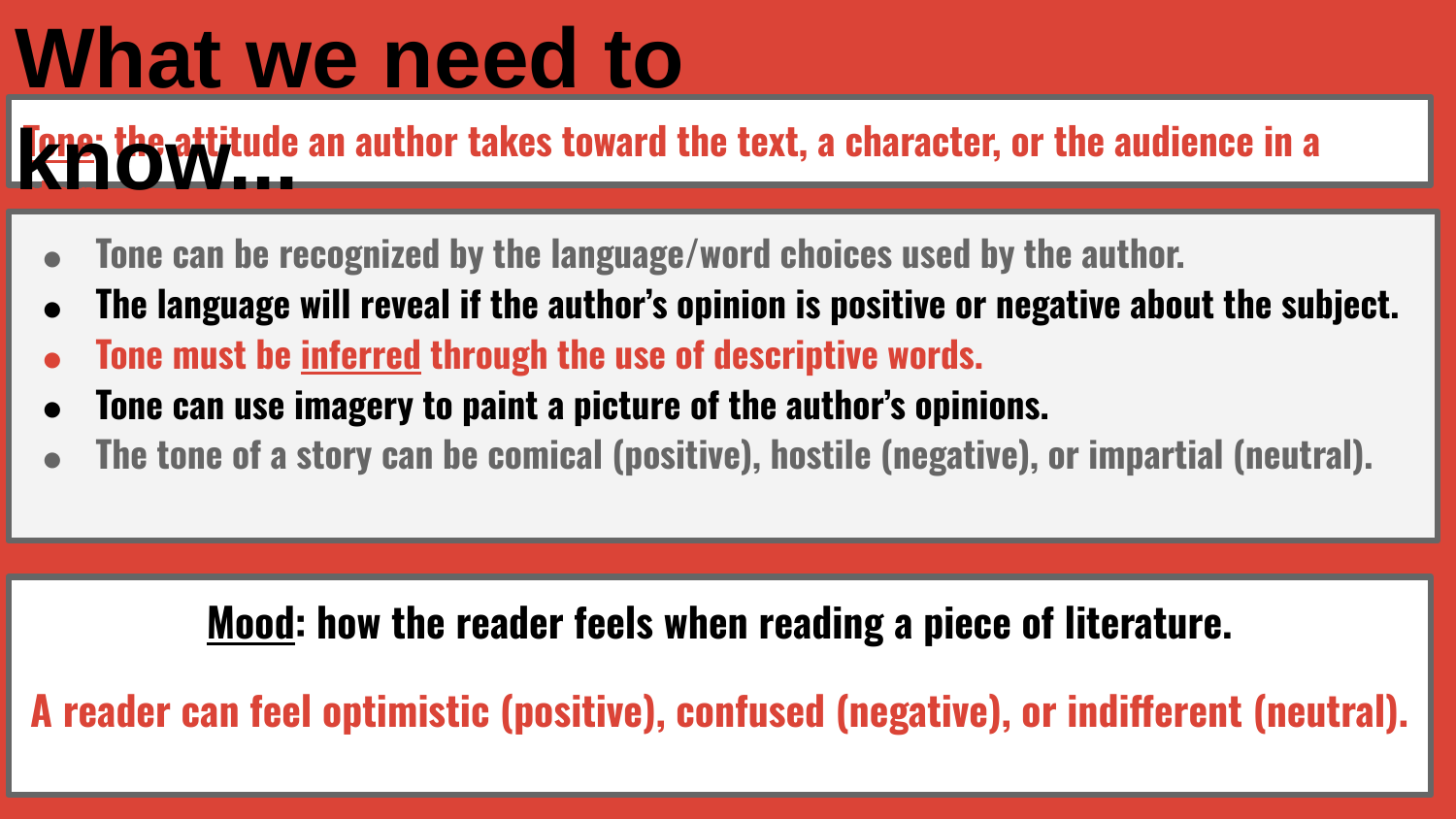

What we need to know...
Tone: the attitude an author takes toward the text, a character, or the audience in a story.

Tone can be recognized by the language/word choices used by the author.
The language will reveal if the author’s opinion is positive or negative about the subject.
Tone must be inferred through the use of descriptive words.
Tone can use imagery to paint a picture of the author’s opinions.
The tone of a story can be comical (positive), hostile (negative), or impartial (neutral).

Mood: how the reader feels when reading a piece of literature.
A reader can feel optimistic (positive), confused (negative), or indifferent (neutral).